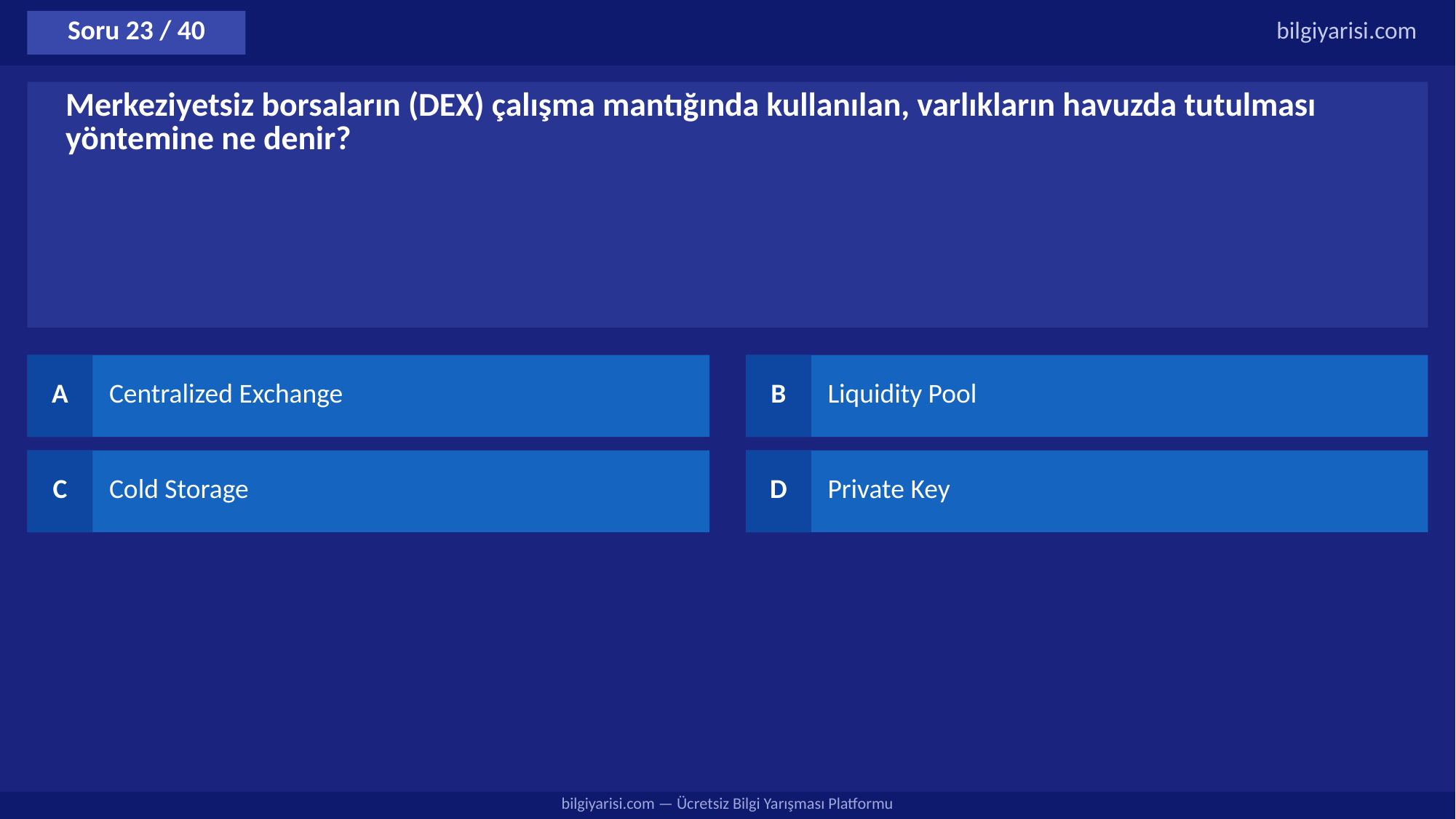

Soru 23 / 40
bilgiyarisi.com

Merkeziyetsiz borsaların (DEX) çalışma mantığında kullanılan, varlıkların havuzda tutulması yöntemine ne denir?

A
Centralized Exchange

B
Liquidity Pool

C
Cold Storage

D
Private Key
bilgiyarisi.com — Ücretsiz Bilgi Yarışması Platformu